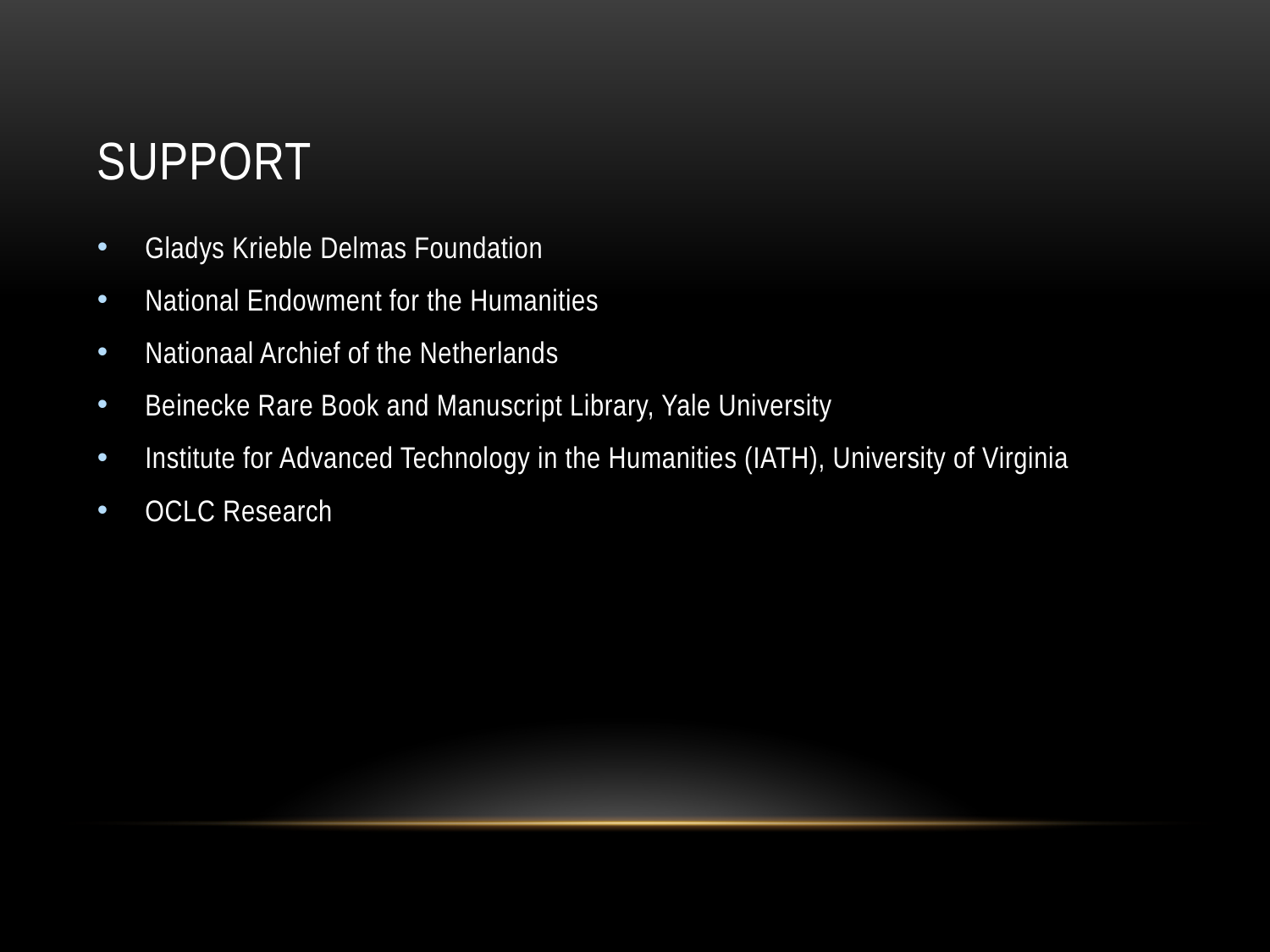

# Support
Gladys Krieble Delmas Foundation
National Endowment for the Humanities
Nationaal Archief of the Netherlands
Beinecke Rare Book and Manuscript Library, Yale University
Institute for Advanced Technology in the Humanities (IATH), University of Virginia
OCLC Research